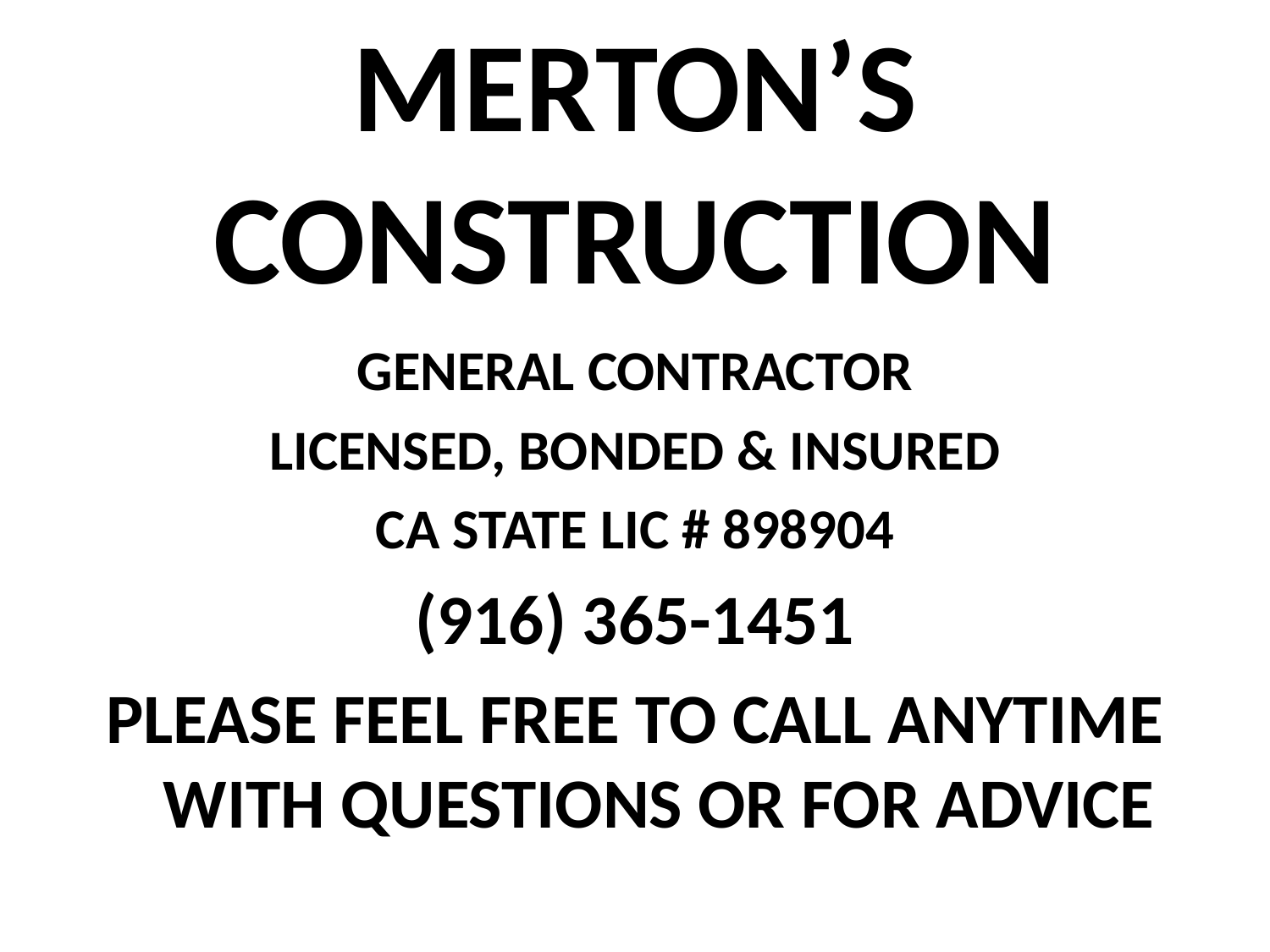

# MERTON’S CONSTRUCTION
GENERAL CONTRACTOR
LICENSED, BONDED & INSURED
CA STATE LIC # 898904
(916) 365-1451
PLEASE FEEL FREE TO CALL ANYTIME WITH QUESTIONS OR FOR ADVICE